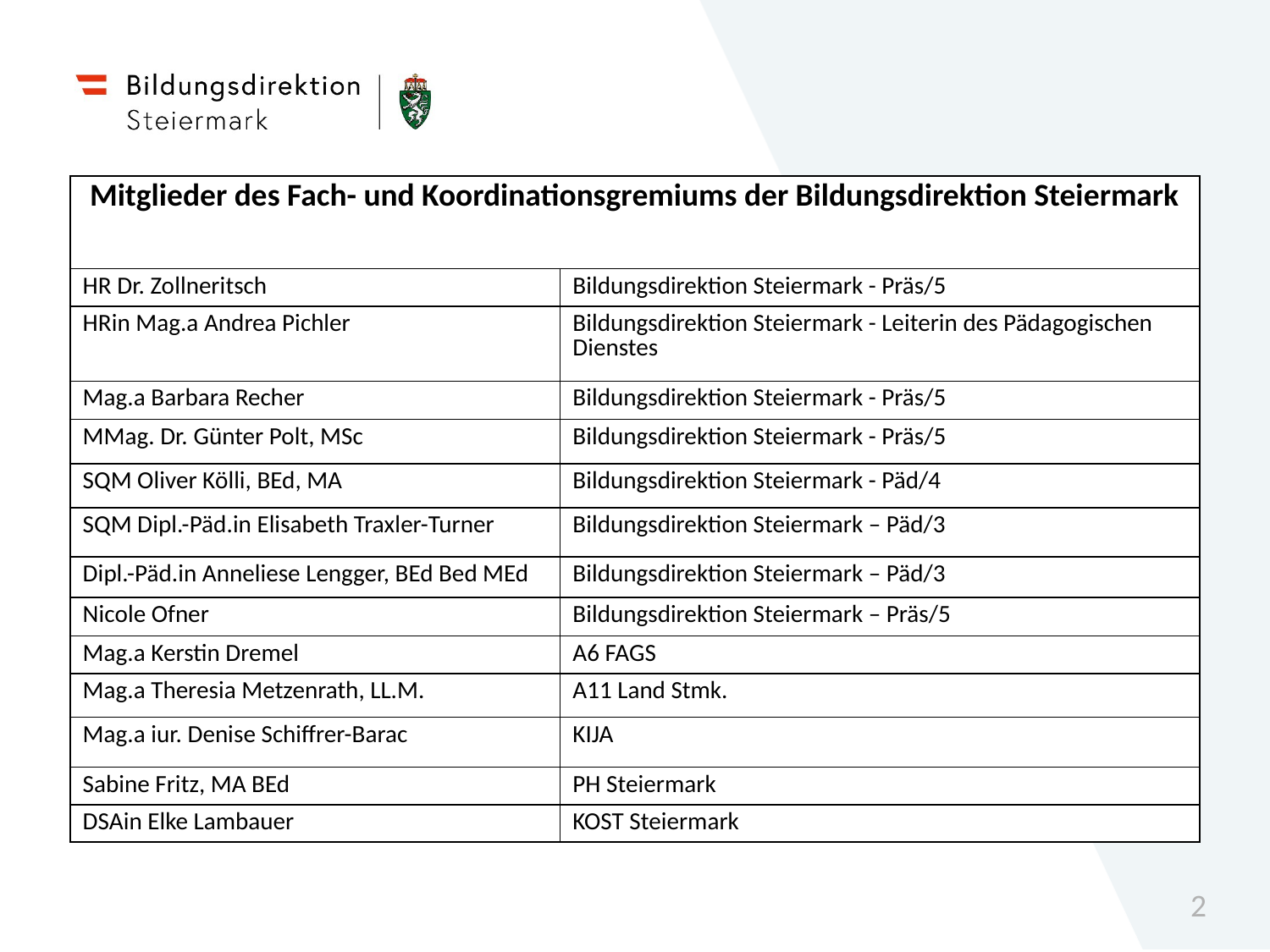

| Mitglieder des Fach- und Koordinationsgremiums der Bildungsdirektion Steiermark |  |
| --- | --- |
| HR Dr. Zollneritsch | Bildungsdirektion Steiermark - Präs/5 |
| HRin Mag.a Andrea Pichler | Bildungsdirektion Steiermark - Leiterin des Pädagogischen Dienstes |
| Mag.a Barbara Recher | Bildungsdirektion Steiermark - Präs/5 |
| MMag. Dr. Günter Polt, MSc | Bildungsdirektion Steiermark - Präs/5 |
| SQM Oliver Kölli, BEd, MA | Bildungsdirektion Steiermark - Päd/4 |
| SQM Dipl.-Päd.in Elisabeth Traxler-Turner | Bildungsdirektion Steiermark – Päd/3 |
| Dipl.-Päd.in Anneliese Lengger, BEd Bed MEd | Bildungsdirektion Steiermark – Päd/3 |
| Nicole Ofner | Bildungsdirektion Steiermark – Präs/5 |
| Mag.a Kerstin Dremel | A6 FAGS |
| Mag.a Theresia Metzenrath, LL.M. | A11 Land Stmk. |
| Mag.a iur. Denise Schiffrer-Barac | KIJA |
| Sabine Fritz, MA BEd | PH Steiermark |
| DSAin Elke Lambauer | KOST Steiermark |
2